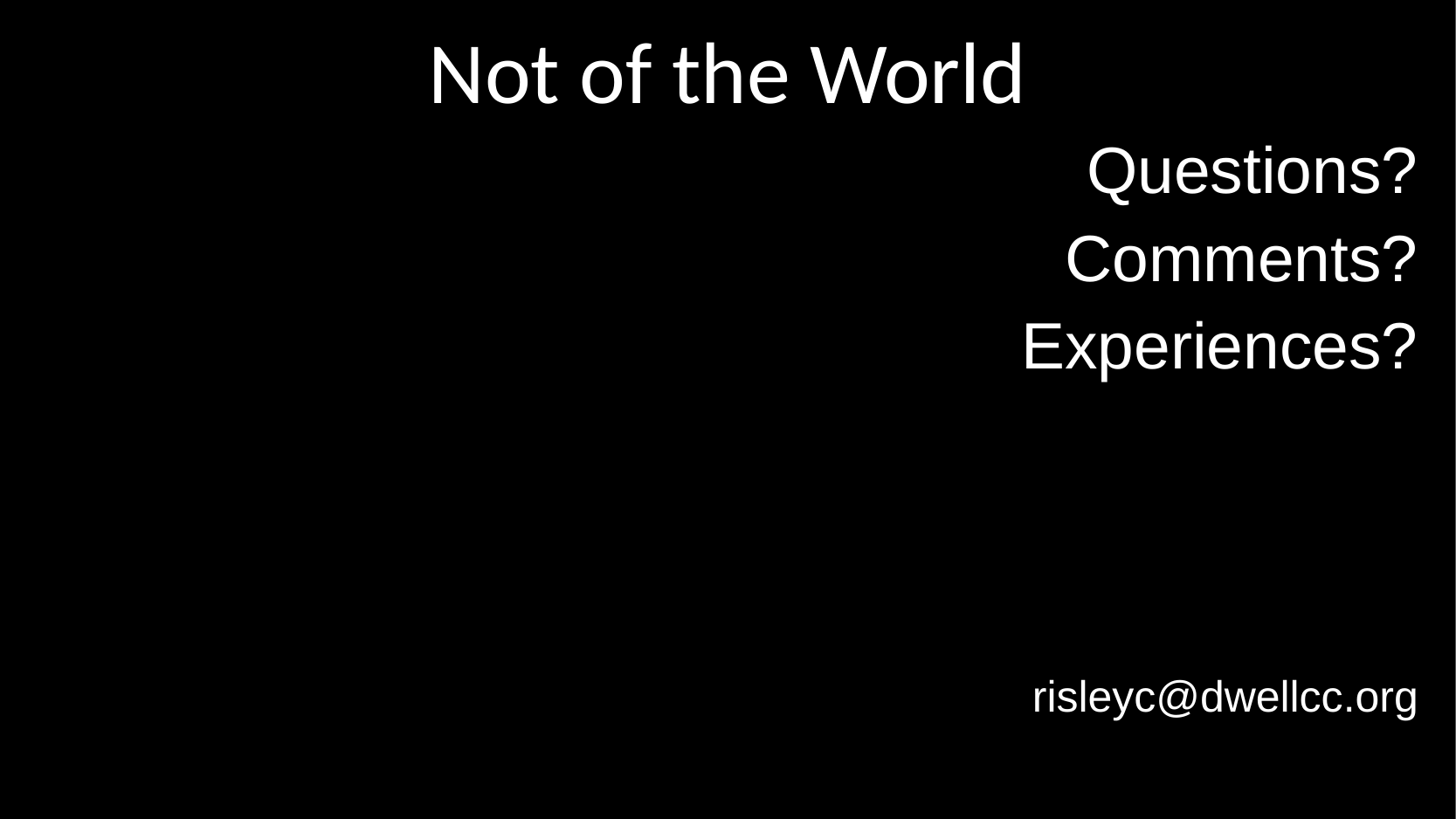

# Not of the World
Questions?
Comments?
Experiences?

risleyc@dwellcc.org